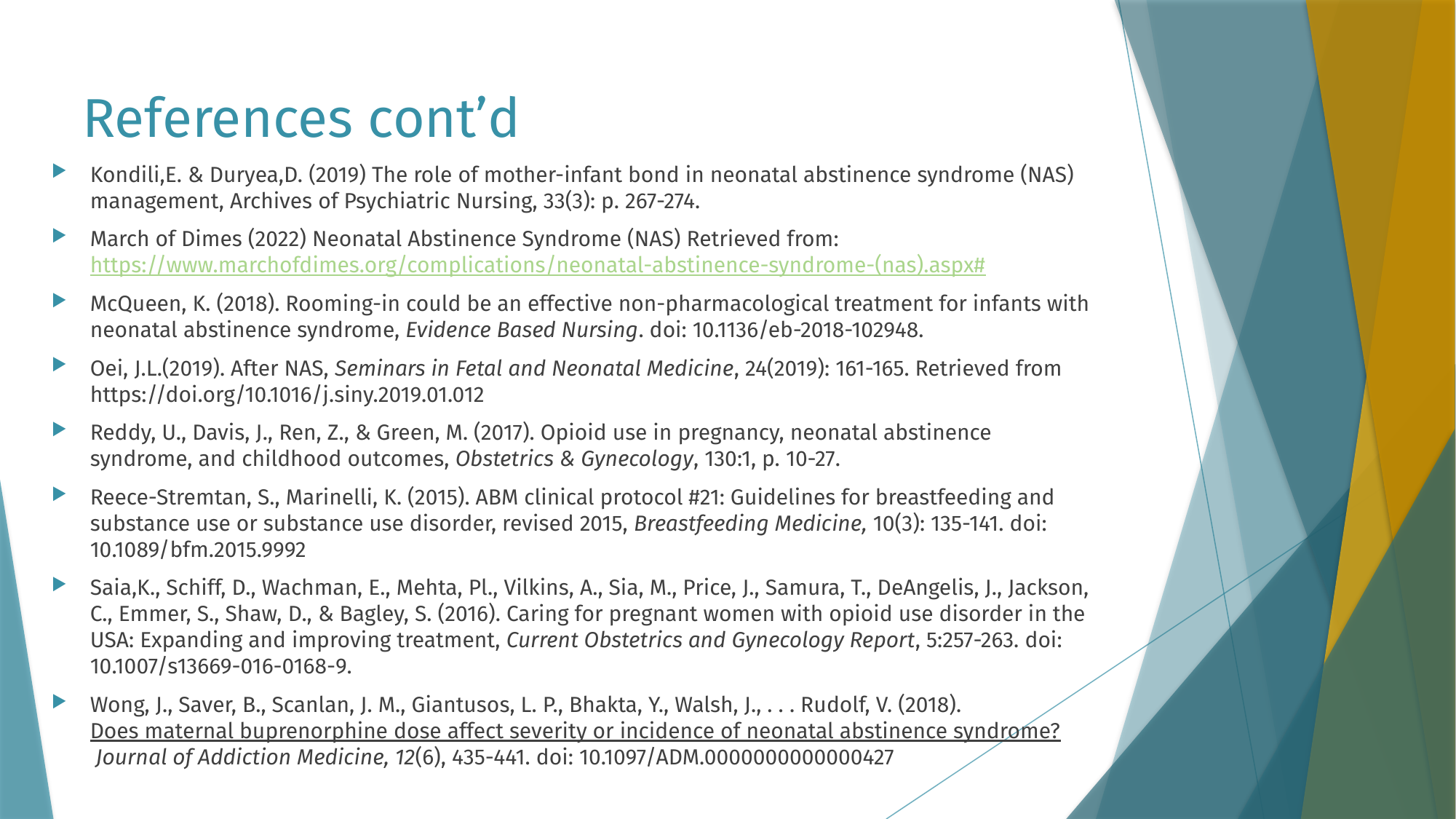

# References cont’d
Kondili,E. & Duryea,D. (2019) The role of mother-infant bond in neonatal abstinence syndrome (NAS) management, Archives of Psychiatric Nursing, 33(3): p. 267-274.
March of Dimes (2022) Neonatal Abstinence Syndrome (NAS) Retrieved from: https://www.marchofdimes.org/complications/neonatal-abstinence-syndrome-(nas).aspx#
McQueen, K. (2018). Rooming-in could be an effective non-pharmacological treatment for infants with neonatal abstinence syndrome, Evidence Based Nursing. doi: 10.1136/eb-2018-102948.
Oei, J.L.(2019). After NAS, Seminars in Fetal and Neonatal Medicine, 24(2019): 161-165. Retrieved from https://doi.org/10.1016/j.siny.2019.01.012
Reddy, U., Davis, J., Ren, Z., & Green, M. (2017). Opioid use in pregnancy, neonatal abstinence syndrome, and childhood outcomes, Obstetrics & Gynecology, 130:1, p. 10-27.
Reece-Stremtan, S., Marinelli, K. (2015). ABM clinical protocol #21: Guidelines for breastfeeding and substance use or substance use disorder, revised 2015, Breastfeeding Medicine, 10(3): 135-141. doi: 10.1089/bfm.2015.9992
Saia,K., Schiff, D., Wachman, E., Mehta, Pl., Vilkins, A., Sia, M., Price, J., Samura, T., DeAngelis, J., Jackson, C., Emmer, S., Shaw, D., & Bagley, S. (2016). Caring for pregnant women with opioid use disorder in the USA: Expanding and improving treatment, Current Obstetrics and Gynecology Report, 5:257-263. doi: 10.1007/s13669-016-0168-9.
Wong, J., Saver, B., Scanlan, J. M., Giantusos, L. P., Bhakta, Y., Walsh, J., . . . Rudolf, V. (2018). Does maternal buprenorphine dose affect severity or incidence of neonatal abstinence syndrome? Journal of Addiction Medicine, 12(6), 435-441. doi: 10.1097/ADM.0000000000000427